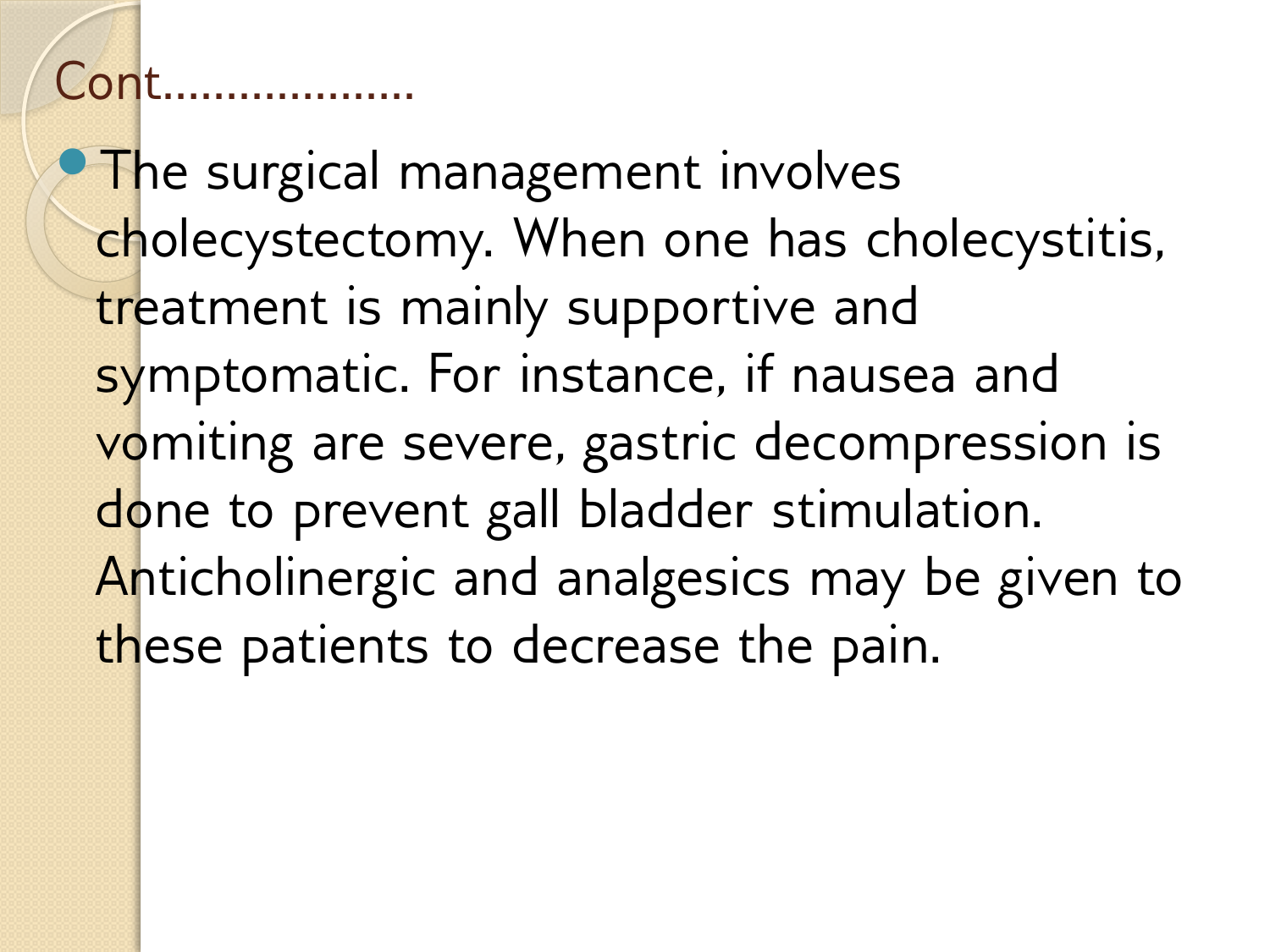

# Cont………………..
The surgical management involves cholecystectomy. When one has cholecystitis, treatment is mainly supportive and symptomatic. For instance, if nausea and vomiting are severe, gastric decompression is done to prevent gall bladder stimulation. Anticholinergic and analgesics may be given to these patients to decrease the pain.